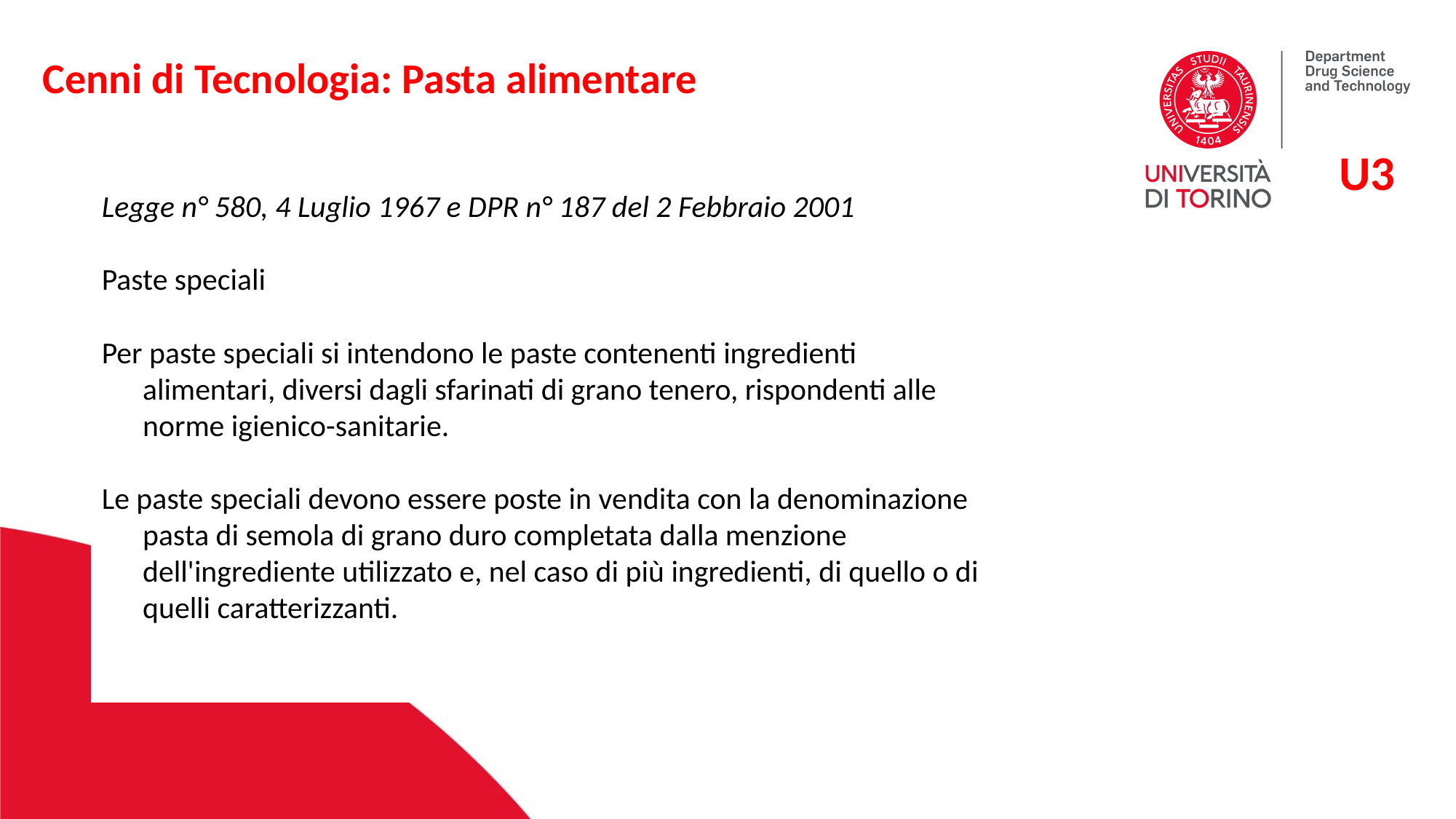

Cenni di Tecnologia: Pasta alimentare
U3
Legge n° 580, 4 Luglio 1967 e DPR n° 187 del 2 Febbraio 2001

Paste speciali

Per paste speciali si intendono le paste contenenti ingredienti alimentari, diversi dagli sfarinati di grano tenero, rispondenti alle norme igienico-sanitarie.

Le paste speciali devono essere poste in vendita con la denominazione pasta di semola di grano duro completata dalla menzione dell'ingrediente utilizzato e, nel caso di più ingredienti, di quello o di quelli caratterizzanti.